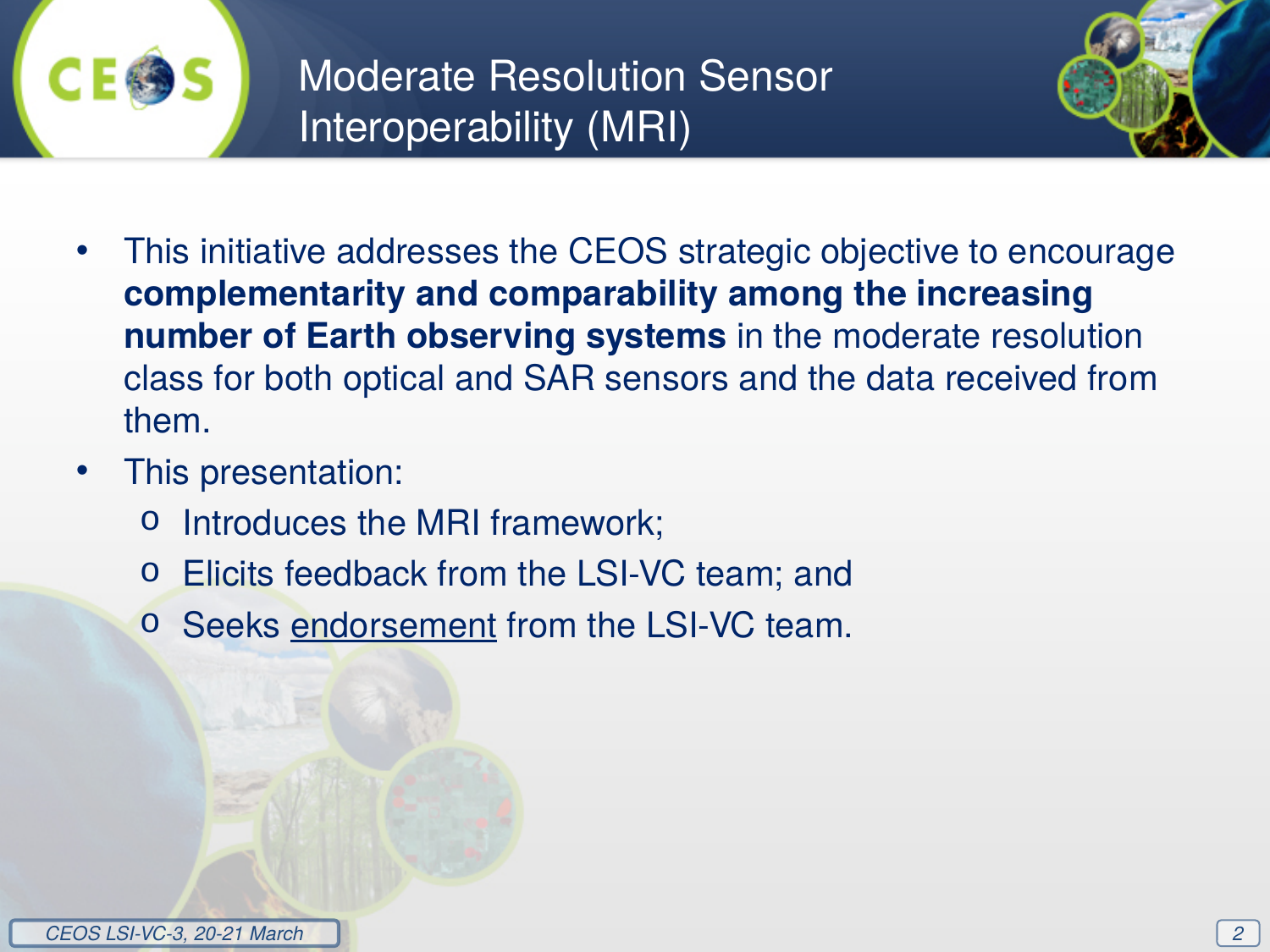

Moderate Resolution Sensor Interoperability (MRI)
This initiative addresses the CEOS strategic objective to encourage complementarity and comparability among the increasing number of Earth observing systems in the moderate resolution class for both optical and SAR sensors and the data received from them.
This presentation:
Introduces the MRI framework;
Elicits feedback from the LSI-VC team; and
Seeks endorsement from the LSI-VC team.
2